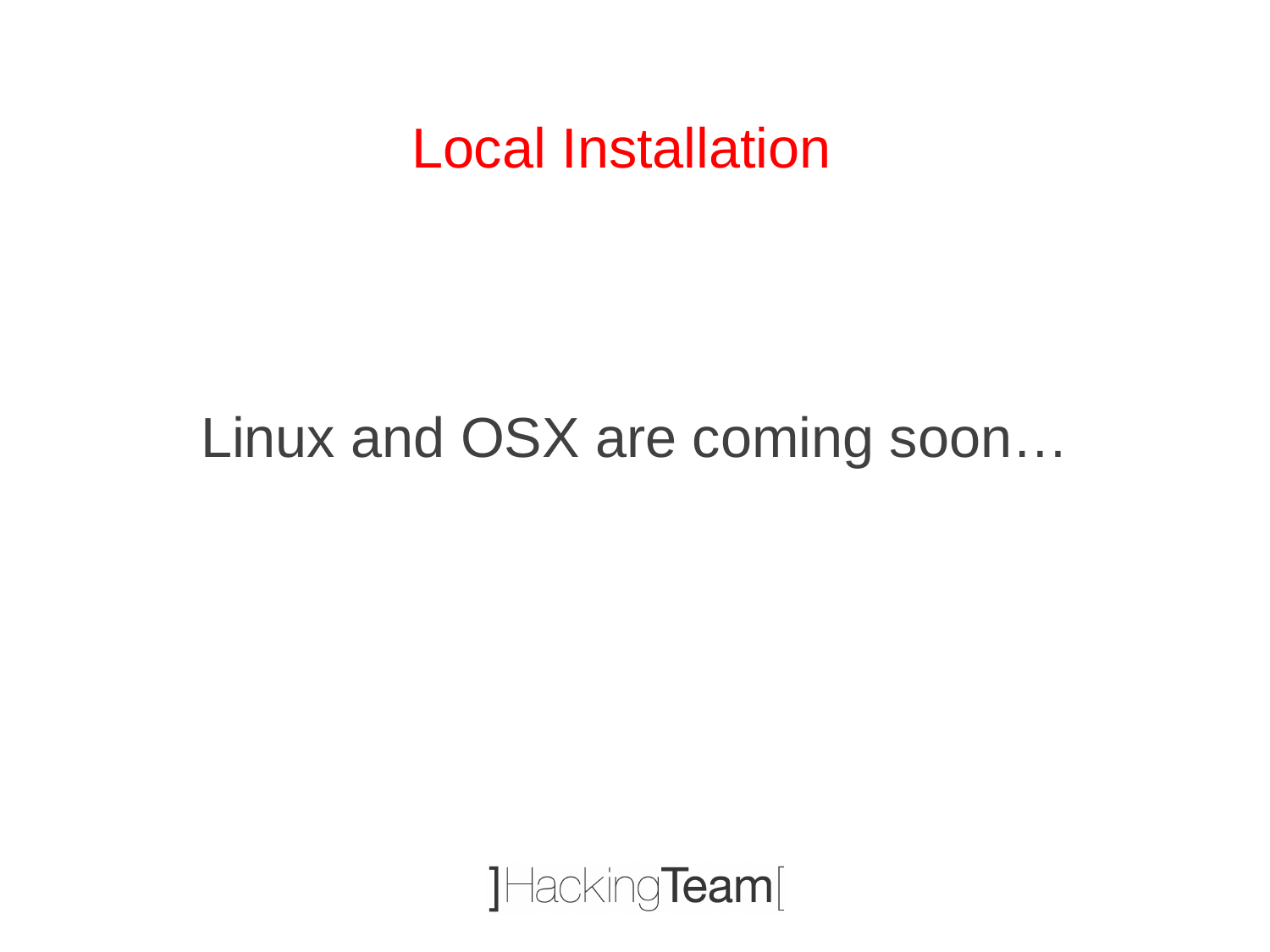

Local Installation
Linux and OSX are coming soon…